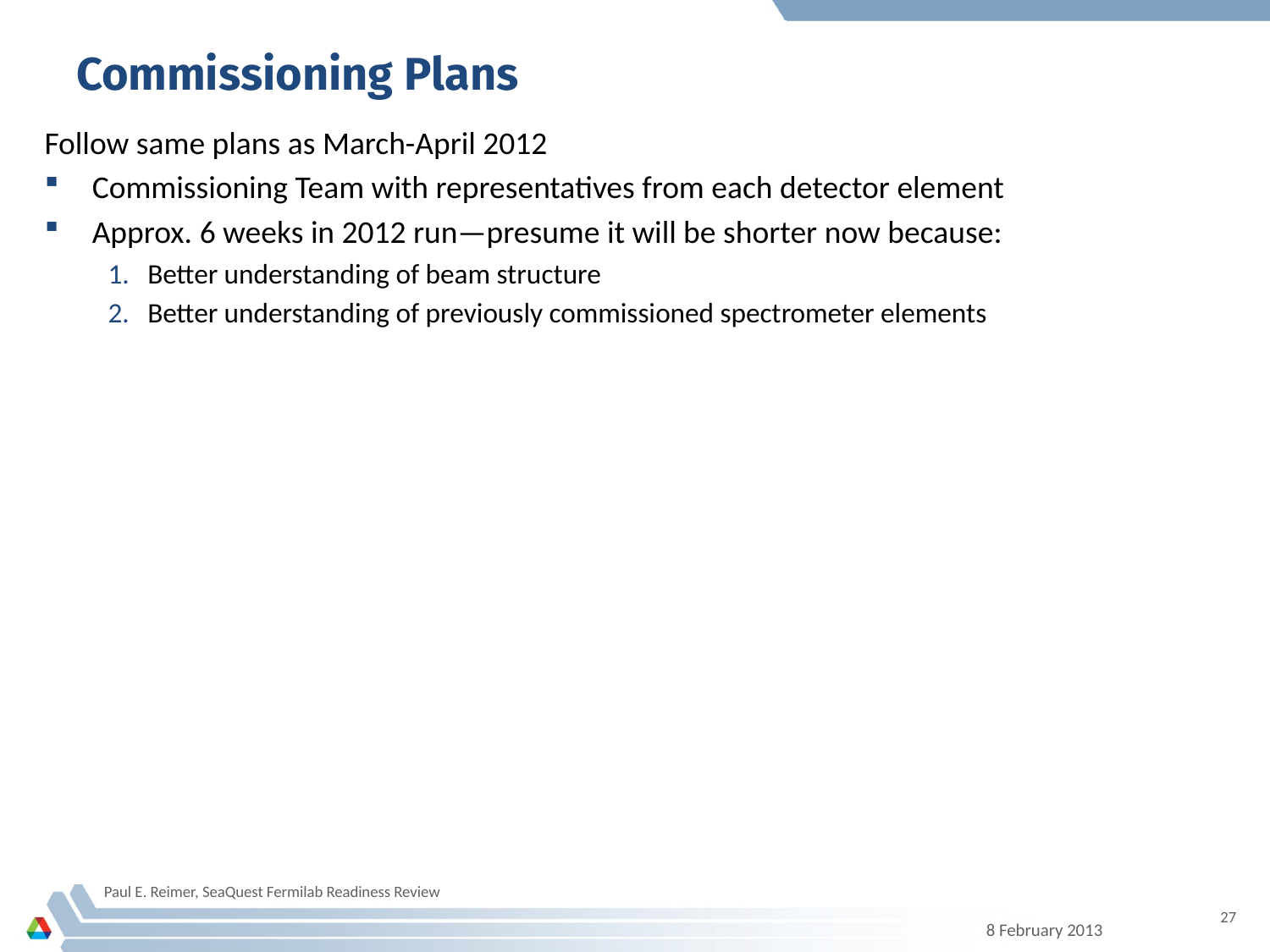

# Commissioning Plans
Follow same plans as March-April 2012
Commissioning Team with representatives from each detector element
Approx. 6 weeks in 2012 run—presume it will be shorter now because:
Better understanding of beam structure
Better understanding of previously commissioned spectrometer elements
Paul E. Reimer, SeaQuest Fermilab Readiness Review
27
8 February 2013